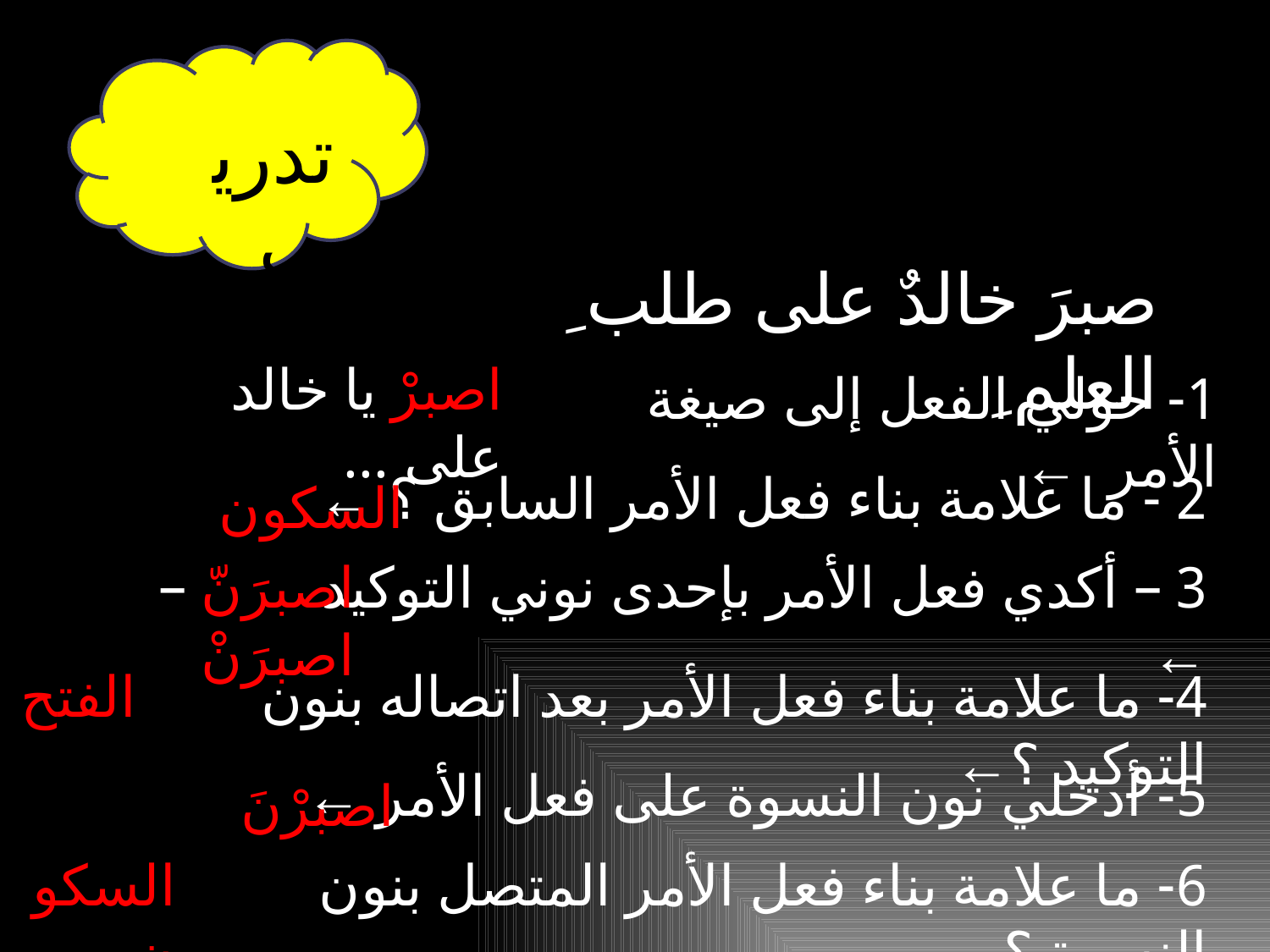

#

تدريب
صبرَ خالدٌ على طلب ِ العلم ِ
اصبرْ يا خالد على ...
1- حولي الفعل إلى صيغة الأمر  ←
2 - ما علامة بناء فعل الأمر السابق ؟ ←
السكون
اصبرَنّ – اصبرَنْ
3 – أكدي فعل الأمر بإحدى نوني التوكيد ←
الفتح
4- ما علامة بناء فعل الأمر بعد اتصاله بنون التوكيد ؟←
5- أدخلي نون النسوة على فعل الأمر ←
اصبرْنَ
السكون
6- ما علامة بناء فعل الأمر المتصل بنون النسوة ؟ ←